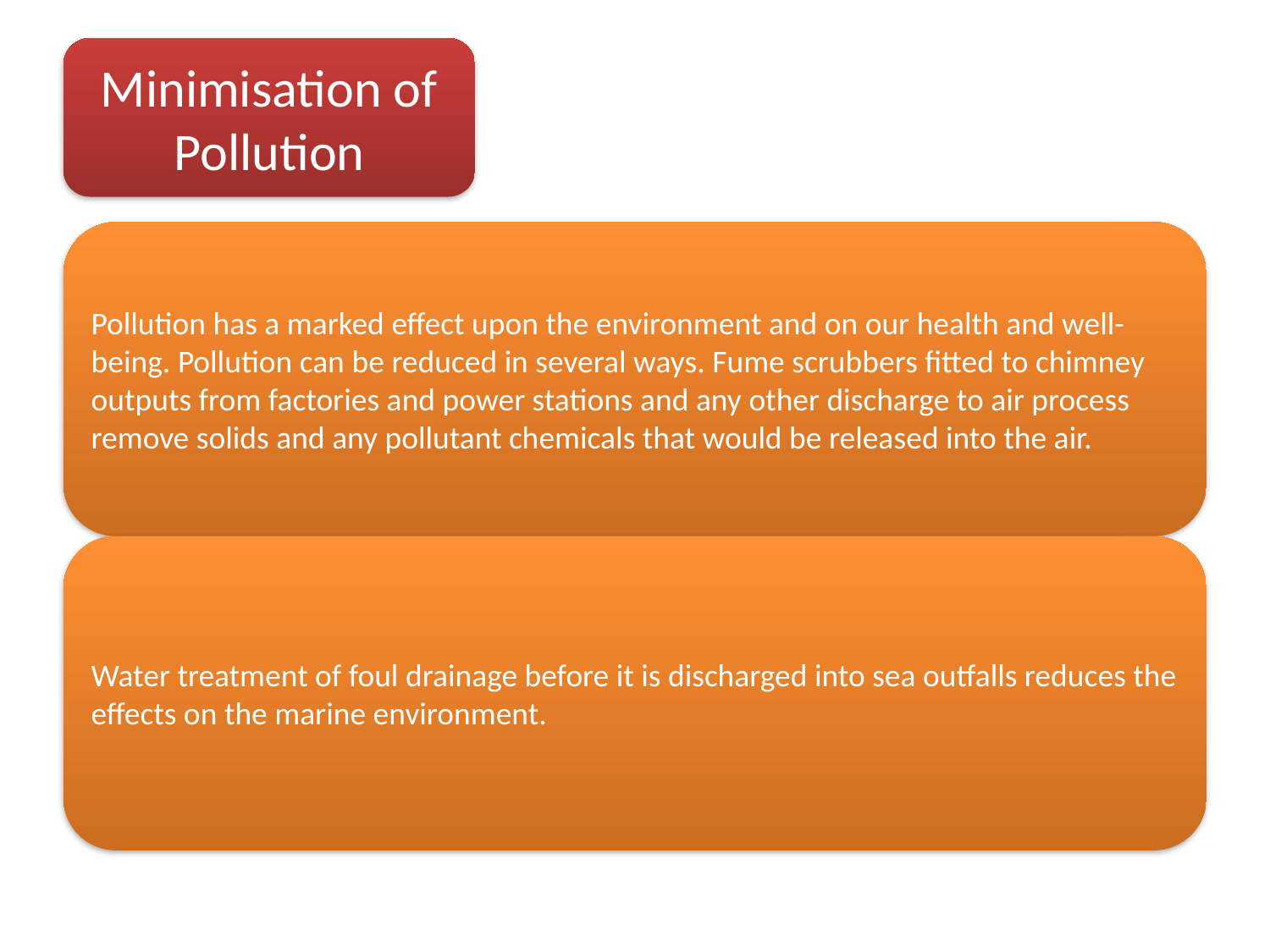

Minimisation of Pollution
Pollution has a marked effect upon the environment and on our health and well-being. Pollution can be reduced in several ways. Fume scrubbers fitted to chimney outputs from factories and power stations and any other discharge to air process remove solids and any pollutant chemicals that would be released into the air.
Water treatment of foul drainage before it is discharged into sea outfalls reduces the effects on the marine environment.